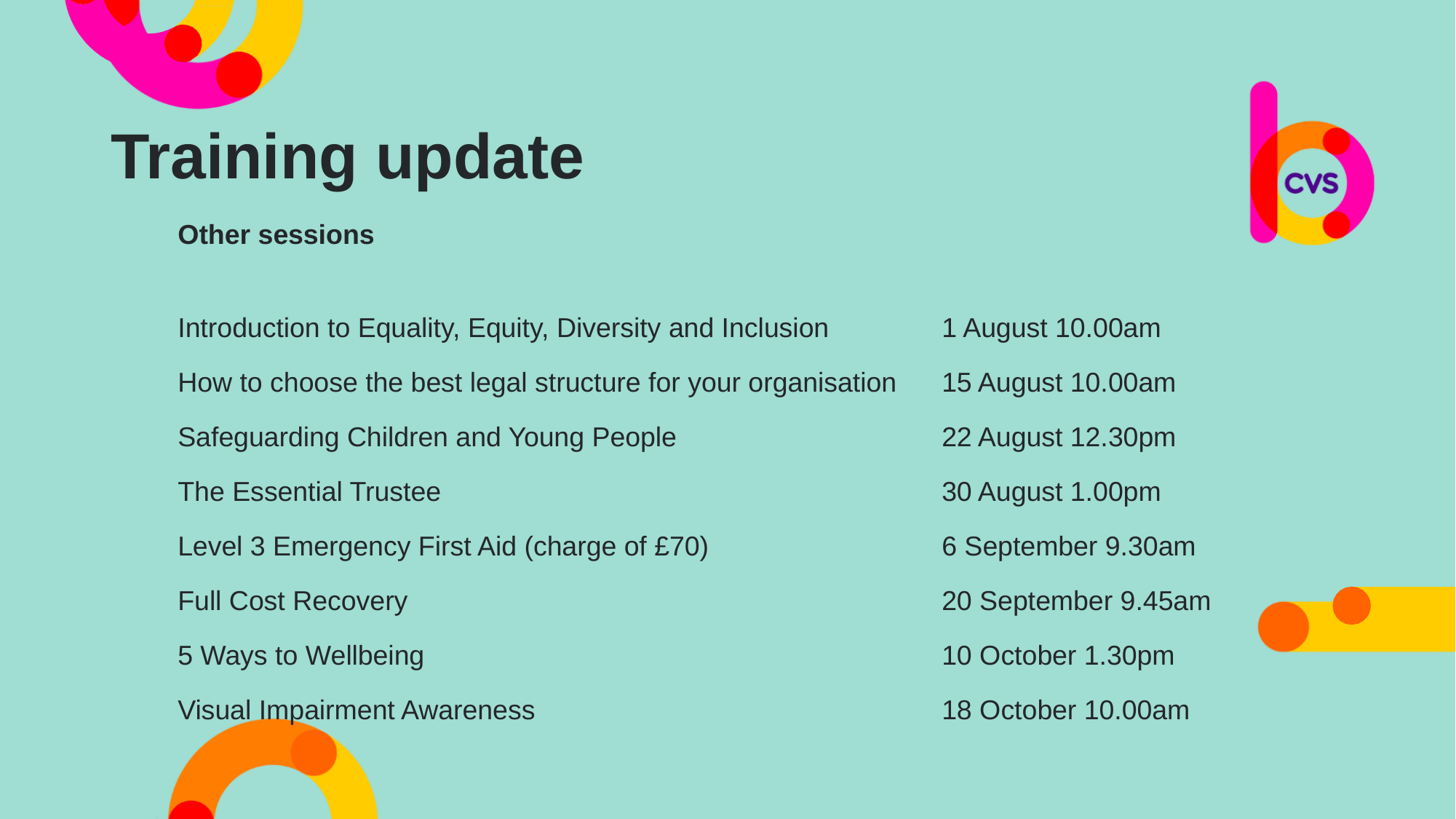

Training update
Other sessions

Introduction to Equality, Equity, Diversity and Inclusion 	1 August 10.00am
How to choose the best legal structure for your organisation	15 August 10.00am
Safeguarding Children and Young People			22 August 12.30pm
The Essential Trustee					30 August 1.00pm
Level 3 Emergency First Aid (charge of £70)			6 September 9.30am
Full Cost Recovery 					20 September 9.45am
5 Ways to Wellbeing 					10 October 1.30pm
Visual Impairment Awareness 				18 October 10.00am